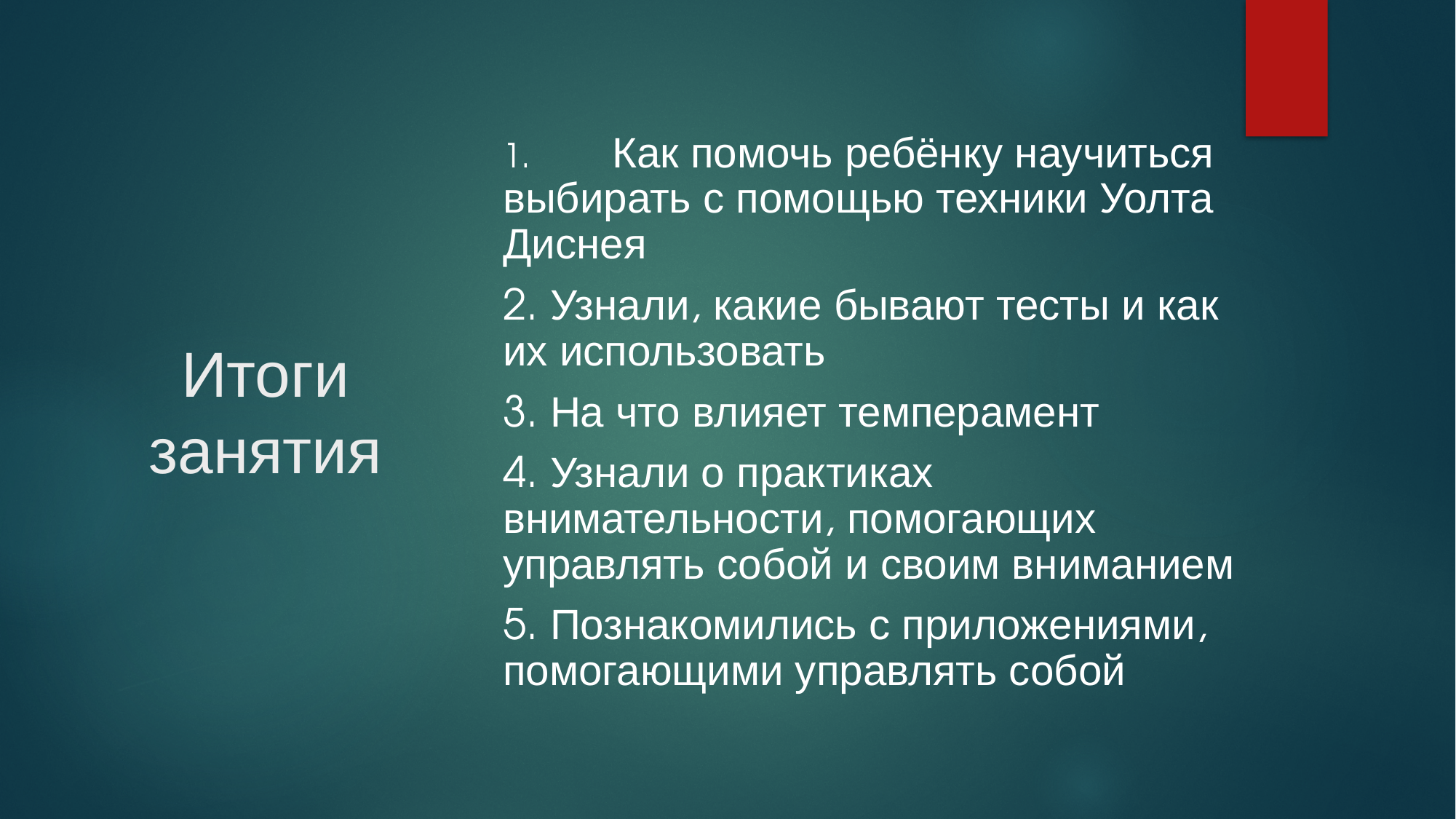

# Итоги занятия
1.	Как помочь ребёнку научиться выбирать с помощью техники Уолта Диснея
2. Узнали, какие бывают тесты и как их использовать
3. На что влияет темперамент
4. Узнали о практиках внимательности, помогающих управлять собой и своим вниманием
5. Познакомились с приложениями, помогающими управлять собой